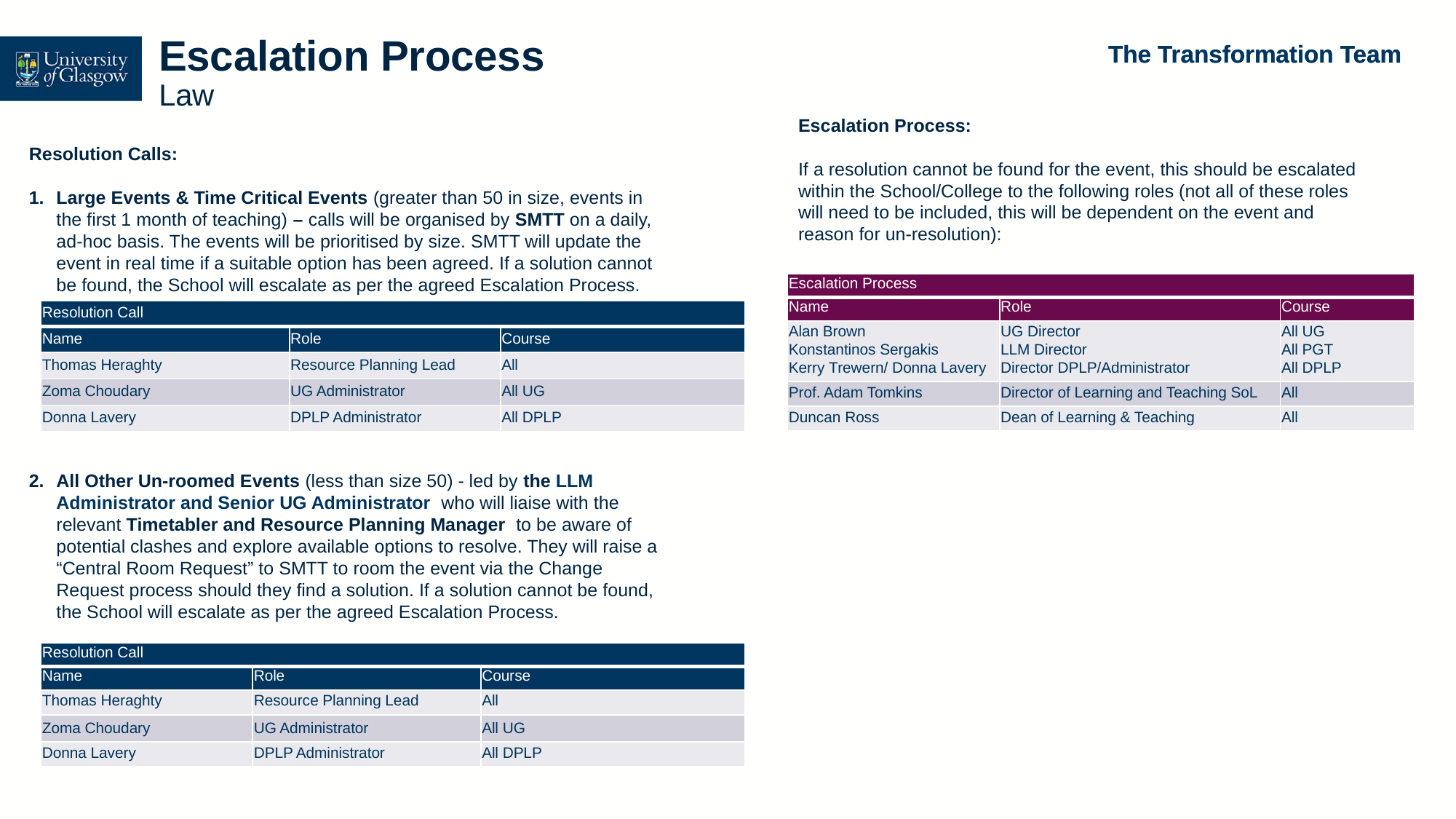

Escalation Process
Law
Escalation Process:

If a resolution cannot be found for the event, this should be escalated within the School/College to the following roles (not all of these roles will need to be included, this will be dependent on the event and reason for un-resolution):

Resolution Calls:

Large Events & Time Critical Events (greater than 50 in size, events in the first 1 month of teaching) – calls will be organised by SMTT on a daily, ad-hoc basis. The events will be prioritised by size. SMTT will update the event in real time if a suitable option has been agreed. If a solution cannot be found, the School will escalate as per the agreed Escalation Process.

All Other Un-roomed Events (less than size 50) - led by the LLM Administrator and Senior UG Administrator  who will liaise with the relevant Timetabler and Resource Planning Manager  to be aware of potential clashes and explore available options to resolve. They will raise a “Central Room Request” to SMTT to room the event via the Change Request process should they find a solution. If a solution cannot be found, the School will escalate as per the agreed Escalation Process.
| Escalation Process | Critical Studies | Course |
| --- | --- | --- |
| Name | Role | Course |
| Alan Brown Konstantinos Sergakis Kerry Trewern/ Donna Lavery | UG Director LLM Director Director DPLP/Administrator | All UG All PGT All DPLP |
| Prof. Adam Tomkins | Director of Learning and Teaching SoL | All |
| Duncan Ross | Dean of Learning & Teaching | All |
| Resolution Call |  | Course |
| --- | --- | --- |
| Name | Role | Course |
| Thomas Heraghty | Resource Planning Lead | All |
| Zoma Choudary | UG Administrator | All UG |
| Donna Lavery | DPLP Administrator | All DPLP |
| Resolution Call |  | Course |
| --- | --- | --- |
| Name | Role | Course |
| Thomas Heraghty | Resource Planning Lead | All |
| Zoma Choudary | UG Administrator | All UG |
| Donna Lavery | DPLP Administrator | All DPLP |